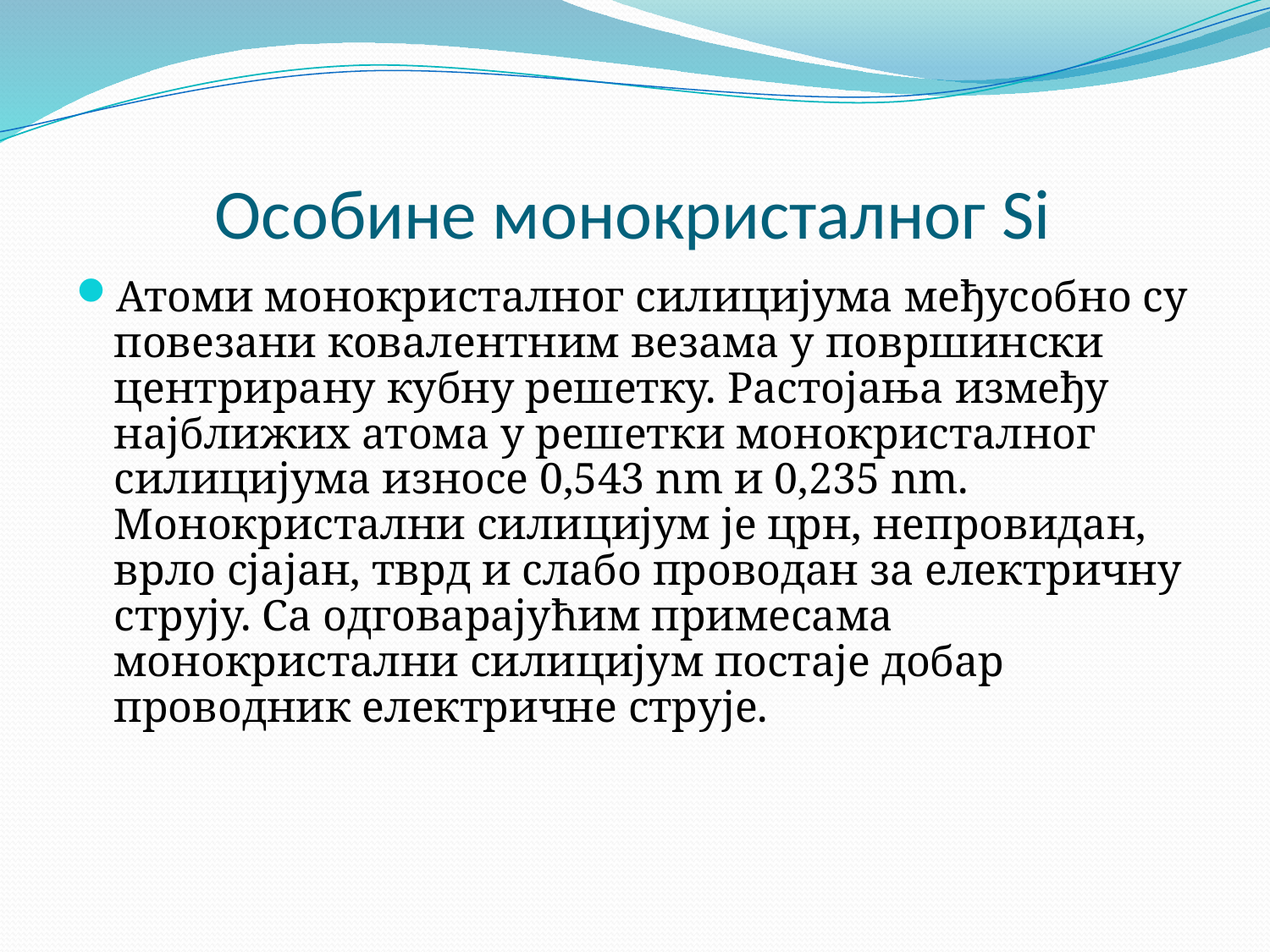

# Особине монокристалног Si
Атоми монокристалног силицијума међусобно су повезани ковалентним везама у површински центрирану кубну решетку. Растојања између најближих атома у решетки монокристалног силицијума износе 0,543 nm и 0,235 nm. Монокристални силицијум је црн, непровидан, врло сјајан, тврд и слабо проводан за електричну струју. Са одговарајућим примесама монокристални силицијум постаје добар проводник електричне струје.